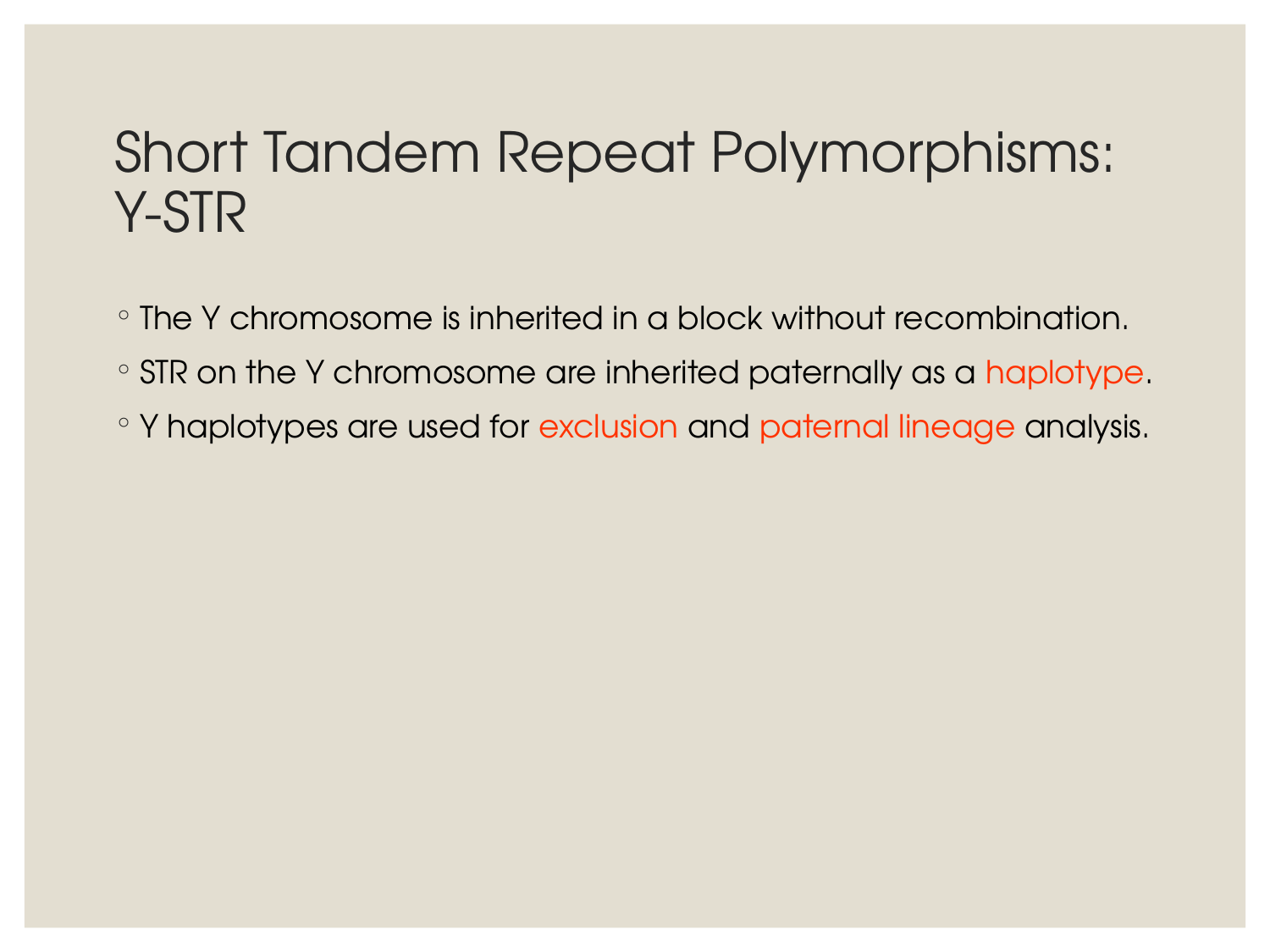

# Short Tandem Repeat Polymorphisms: Y-STR
The Y chromosome is inherited in a block without recombination.
STR on the Y chromosome are inherited paternally as a haplotype.
Y haplotypes are used for exclusion and paternal lineage analysis.